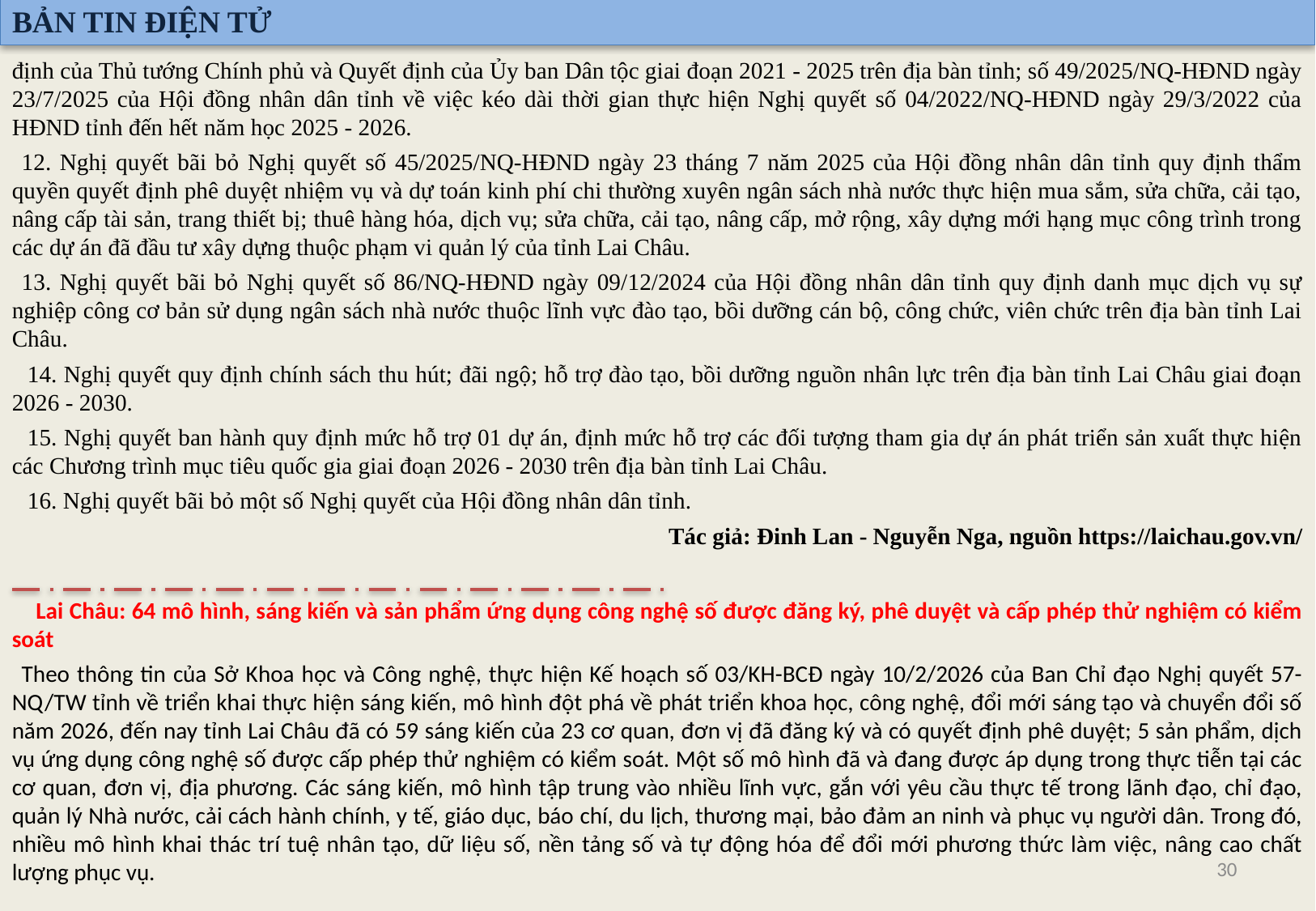

BẢN TIN ĐIỆN TỬ
định của Thủ tướng Chính phủ và Quyết định của Ủy ban Dân tộc giai đoạn 2021 - 2025 trên địa bàn tỉnh; số 49/2025/NQ-HĐND ngày 23/7/2025 của Hội đồng nhân dân tỉnh về việc kéo dài thời gian thực hiện Nghị quyết số 04/2022/NQ-HĐND ngày 29/3/2022 của HĐND tỉnh đến hết năm học 2025 - 2026.
12. Nghị quyết bãi bỏ Nghị quyết số 45/2025/NQ-HĐND ngày 23 tháng 7 năm 2025 của Hội đồng nhân dân tỉnh quy định thẩm quyền quyết định phê duyệt nhiệm vụ và dự toán kinh phí chi thường xuyên ngân sách nhà nước thực hiện mua sắm, sửa chữa, cải tạo, nâng cấp tài sản, trang thiết bị; thuê hàng hóa, dịch vụ; sửa chữa, cải tạo, nâng cấp, mở rộng, xây dựng mới hạng mục công trình trong các dự án đã đầu tư xây dựng thuộc phạm vi quản lý của tỉnh Lai Châu.
13. Nghị quyết bãi bỏ Nghị quyết số 86/NQ-HĐND ngày 09/12/2024 của Hội đồng nhân dân tỉnh quy định danh mục dịch vụ sự nghiệp công cơ bản sử dụng ngân sách nhà nước thuộc lĩnh vực đào tạo, bồi dưỡng cán bộ, công chức, viên chức trên địa bàn tỉnh Lai Châu.
 14. Nghị quyết quy định chính sách thu hút; đãi ngộ; hỗ trợ đào tạo, bồi dưỡng nguồn nhân lực trên địa bàn tỉnh Lai Châu giai đoạn 2026 - 2030.
 15. Nghị quyết ban hành quy định mức hỗ trợ 01 dự án, định mức hỗ trợ các đối tượng tham gia dự án phát triển sản xuất thực hiện các Chương trình mục tiêu quốc gia giai đoạn 2026 - 2030 trên địa bàn tỉnh Lai Châu.
 16. Nghị quyết bãi bỏ một số Nghị quyết của Hội đồng nhân dân tỉnh.
Tác giả: Đinh Lan - Nguyễn Nga, nguồn https://laichau.gov.vn/

Lai Châu: 64 mô hình, sáng kiến và sản phẩm ứng dụng công nghệ số được đăng ký, phê duyệt và cấp phép thử nghiệm có kiểm soát
Theo thông tin của Sở Khoa học và Công nghệ, thực hiện Kế hoạch số 03/KH-BCĐ ngày 10/2/2026 của Ban Chỉ đạo Nghị quyết 57-NQ/TW tỉnh về triển khai thực hiện sáng kiến, mô hình đột phá về phát triển khoa học, công nghệ, đổi mới sáng tạo và chuyển đổi số năm 2026, đến nay tỉnh Lai Châu đã có 59 sáng kiến của 23 cơ quan, đơn vị đã đăng ký và có quyết định phê duyệt; 5 sản phẩm, dịch vụ ứng dụng công nghệ số được cấp phép thử nghiệm có kiểm soát. Một số mô hình đã và đang được áp dụng trong thực tiễn tại các cơ quan, đơn vị, địa phương. Các sáng kiến, mô hình tập trung vào nhiều lĩnh vực, gắn với yêu cầu thực tế trong lãnh đạo, chỉ đạo, quản lý Nhà nước, cải cách hành chính, y tế, giáo dục, báo chí, du lịch, thương mại, bảo đảm an ninh và phục vụ người dân. Trong đó, nhiều mô hình khai thác trí tuệ nhân tạo, dữ liệu số, nền tảng số và tự động hóa để đổi mới phương thức làm việc, nâng cao chất lượng phục vụ.
30